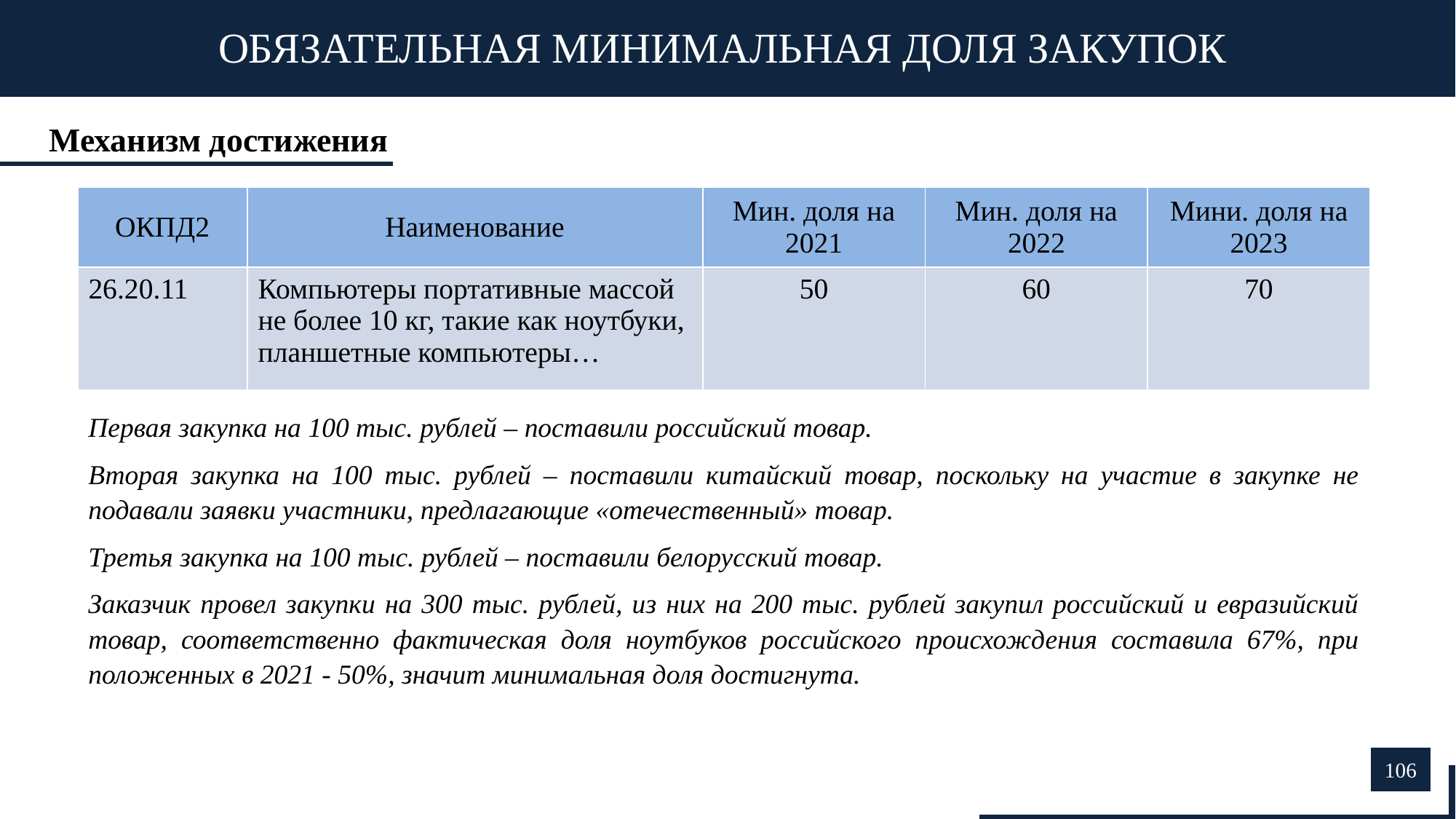

ОБЯЗАТЕЛЬНАЯ МИНИМАЛЬНАЯ ДОЛЯ ЗАКУПОК
Механизм достижения
| ОКПД2 | Наименование | Мин. доля на 2021 | Мин. доля на 2022 | Мини. доля на 2023 |
| --- | --- | --- | --- | --- |
| 26.20.11 | Компьютеры портативные массой не более 10 кг, такие как ноутбуки, планшетные компьютеры… | 50 | 60 | 70 |
Первая закупка на 100 тыс. рублей – поставили российский товар.
Вторая закупка на 100 тыс. рублей – поставили китайский товар, поскольку на участие в закупке не подавали заявки участники, предлагающие «отечественный» товар.
Третья закупка на 100 тыс. рублей – поставили белорусский товар.
Заказчик провел закупки на 300 тыс. рублей, из них на 200 тыс. рублей закупил российский и евразийский товар, соответственно фактическая доля ноутбуков российского происхождения составила 67%, при положенных в 2021 - 50%, значит минимальная доля достигнута.
106